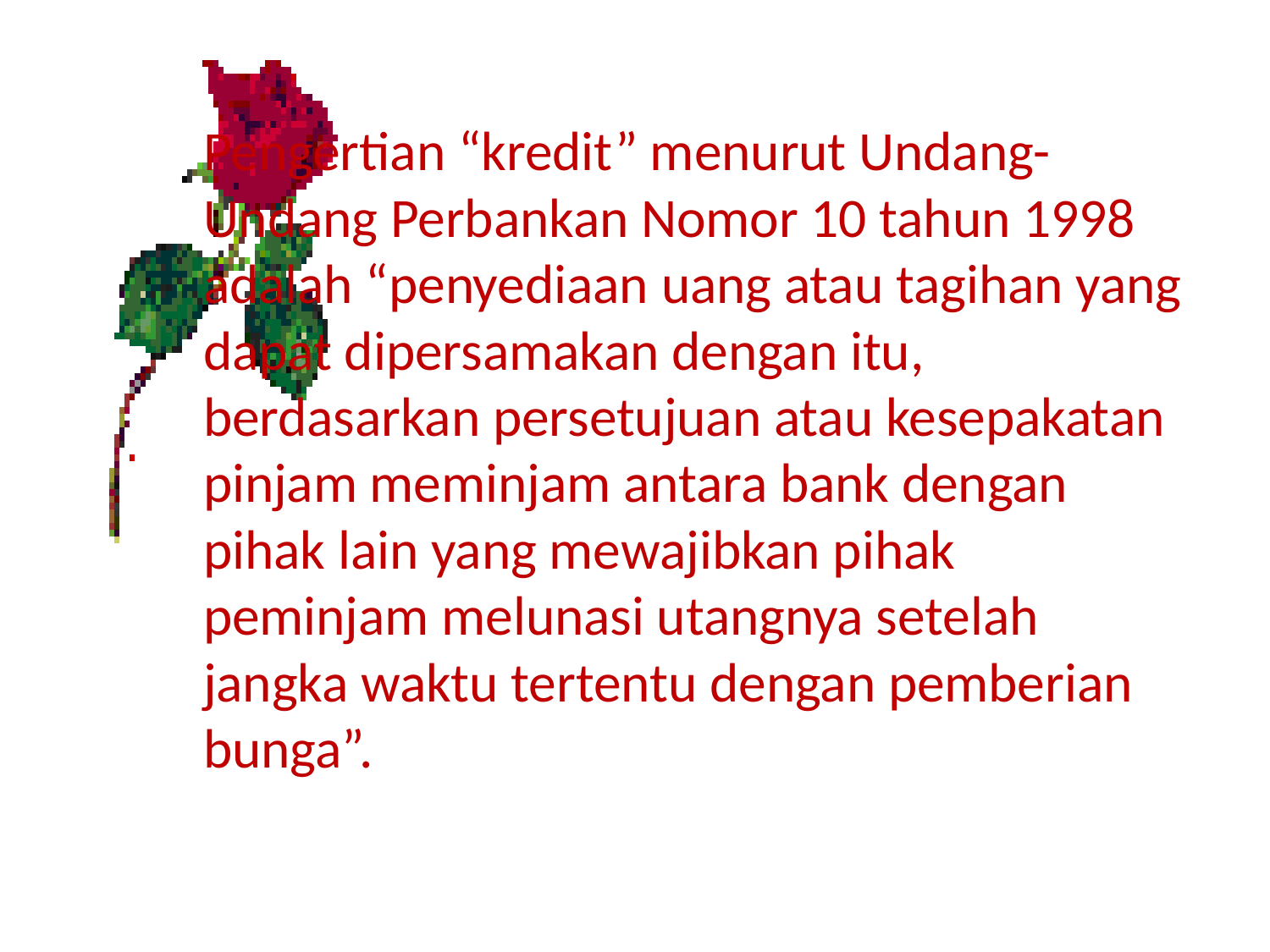

Pengertian “kredit” menurut Undang-Undang Perbankan Nomor 10 tahun 1998 adalah “penyediaan uang atau tagihan yang dapat dipersamakan dengan itu, berdasarkan persetujuan atau kesepakatan pinjam meminjam antara bank dengan pihak lain yang mewajibkan pihak peminjam melunasi utangnya setelah
jangka waktu tertentu dengan pemberian bunga”.